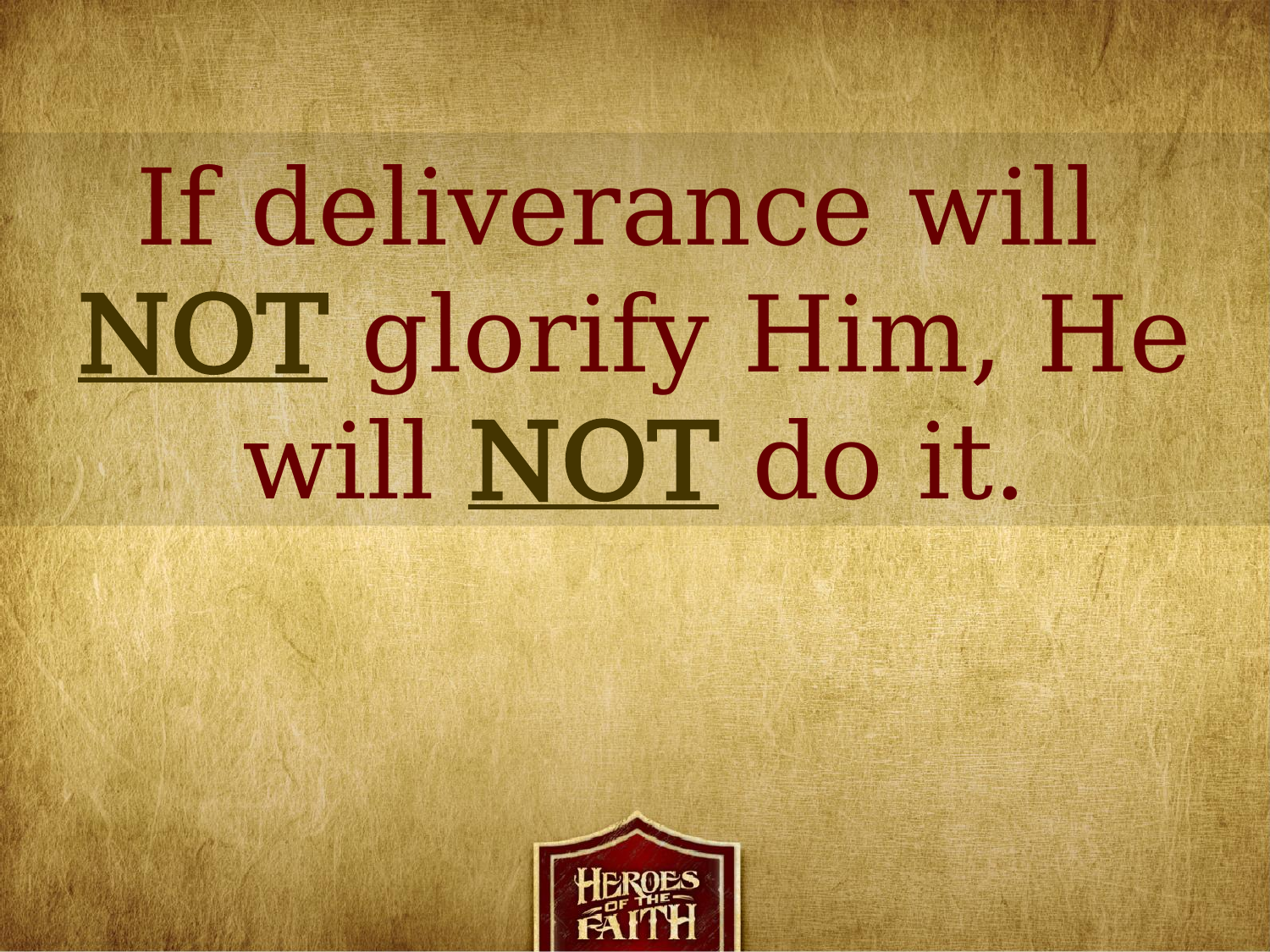

If deliverance will
NOT glorify Him, He will NOT do it.